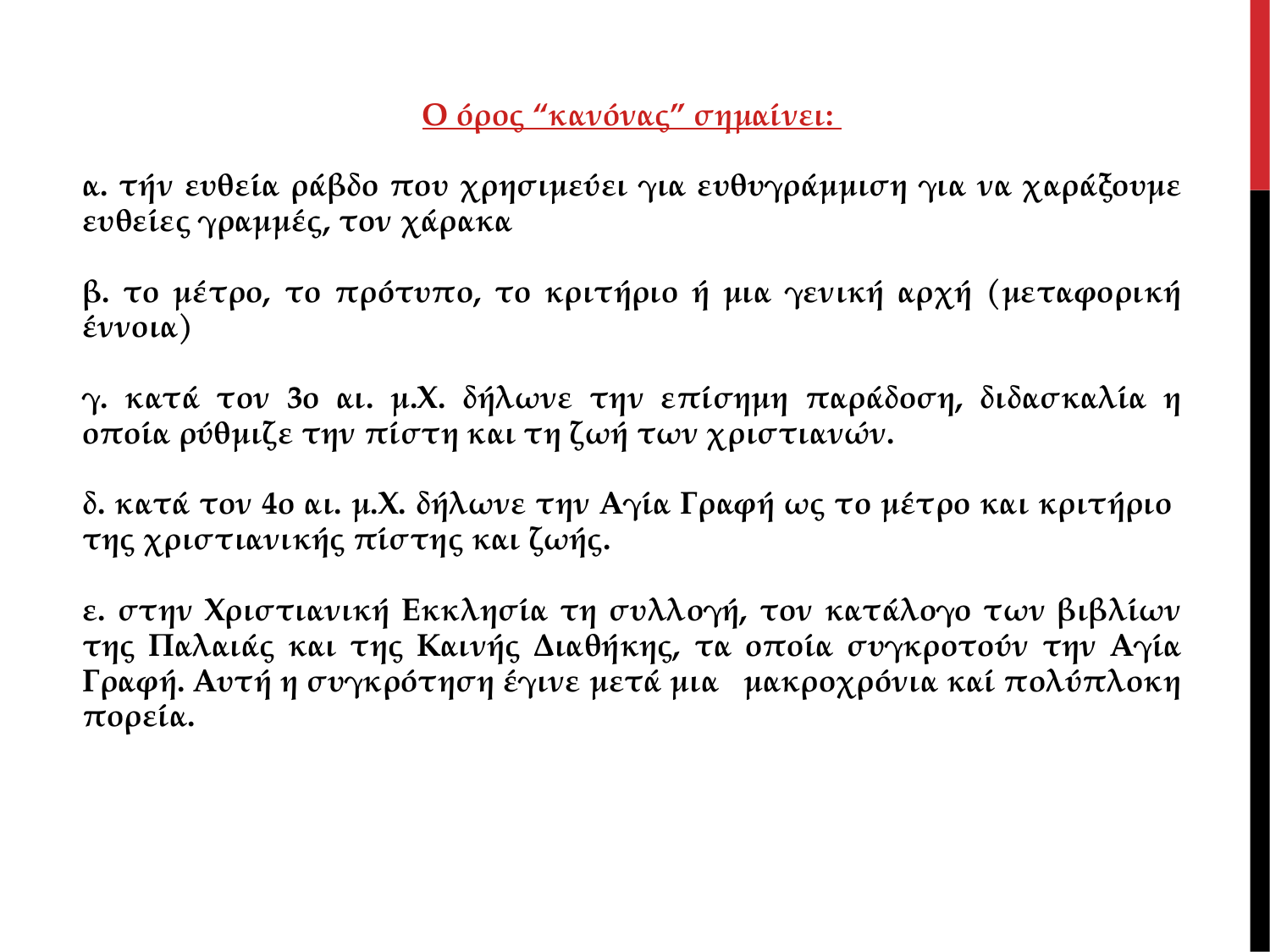

Ο όρος “κανόνας” σημαίνει:

α. τήν ευθεία ράβδο που χρησιμεύει για ευθυγράμμιση για να χαράξουμε ευθείες γραμμές, τον χάρακα

β. το μέτρο, το πρότυπο, το κριτήριο ή μια γενική αρχή (μεταφορική έννοια)

γ. κατά τον 3ο αι. μ.Χ. δήλωνε την επίσημη παράδοση, διδασκαλία η οποία ρύθμιζε την πίστη και τη ζωή των χριστιανών.

δ. κατά τον 4ο αι. μ.Χ. δήλωνε την Αγία Γραφή ως το μέτρο και κριτήριο  της χριστιανικής πίστης και ζωής.

ε. στην Χριστιανική Εκκλησία τη συλλογή, τον κατάλογο των βιβλίων της Παλαιάς και της Καινής Διαθήκης, τα οποία συγκροτούν την Αγία Γραφή. Αυτή η συγκρότηση έγινε μετά μια   μακροχρόνια καί πολύπλοκη πορεία.